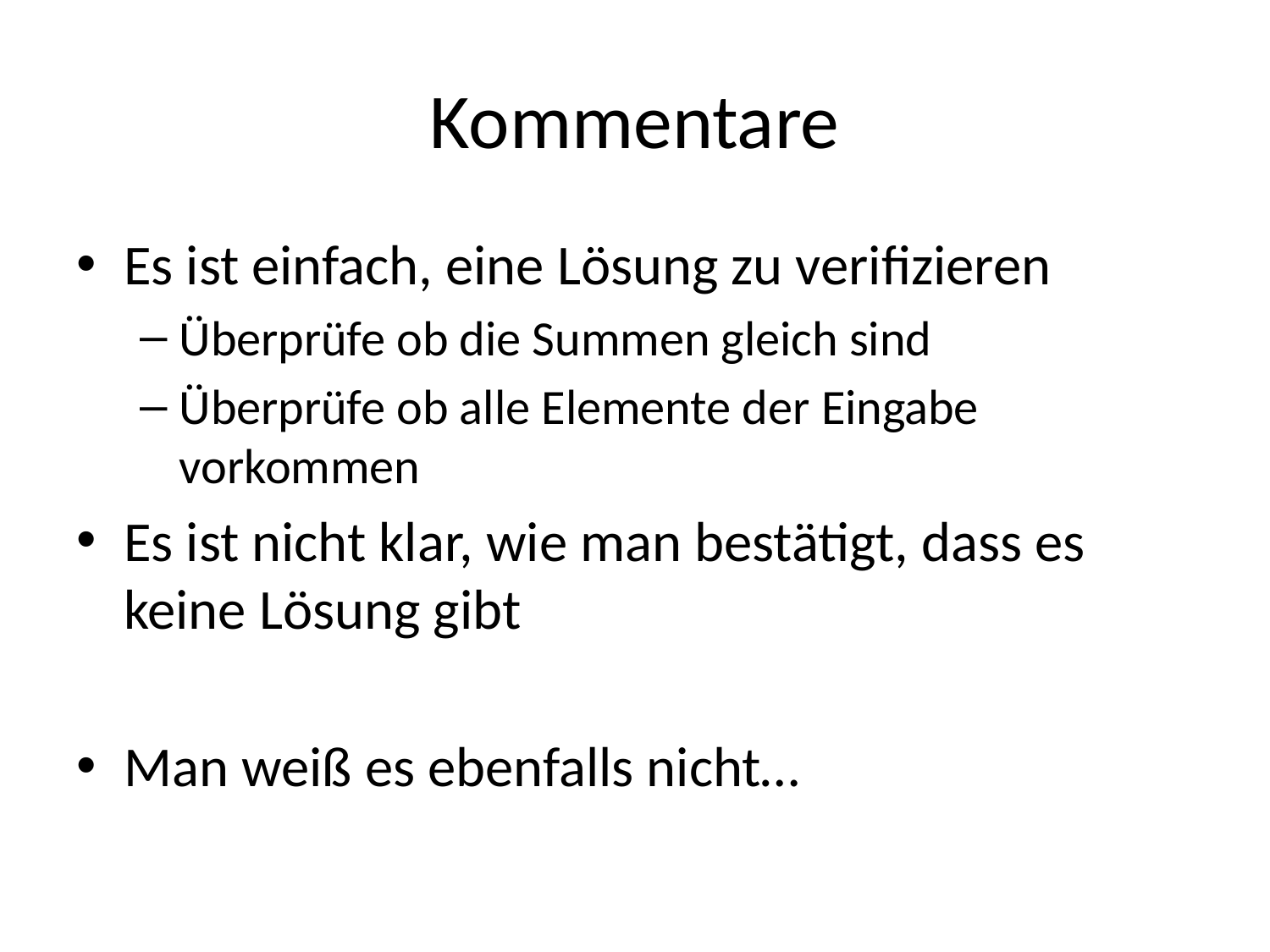

# Kommentare
Es ist einfach, eine Lösung zu verifizieren
Überprüfe ob die Summen gleich sind
Überprüfe ob alle Elemente der Eingabe vorkommen
Es ist nicht klar, wie man bestätigt, dass es keine Lösung gibt

Man weiß es ebenfalls nicht…